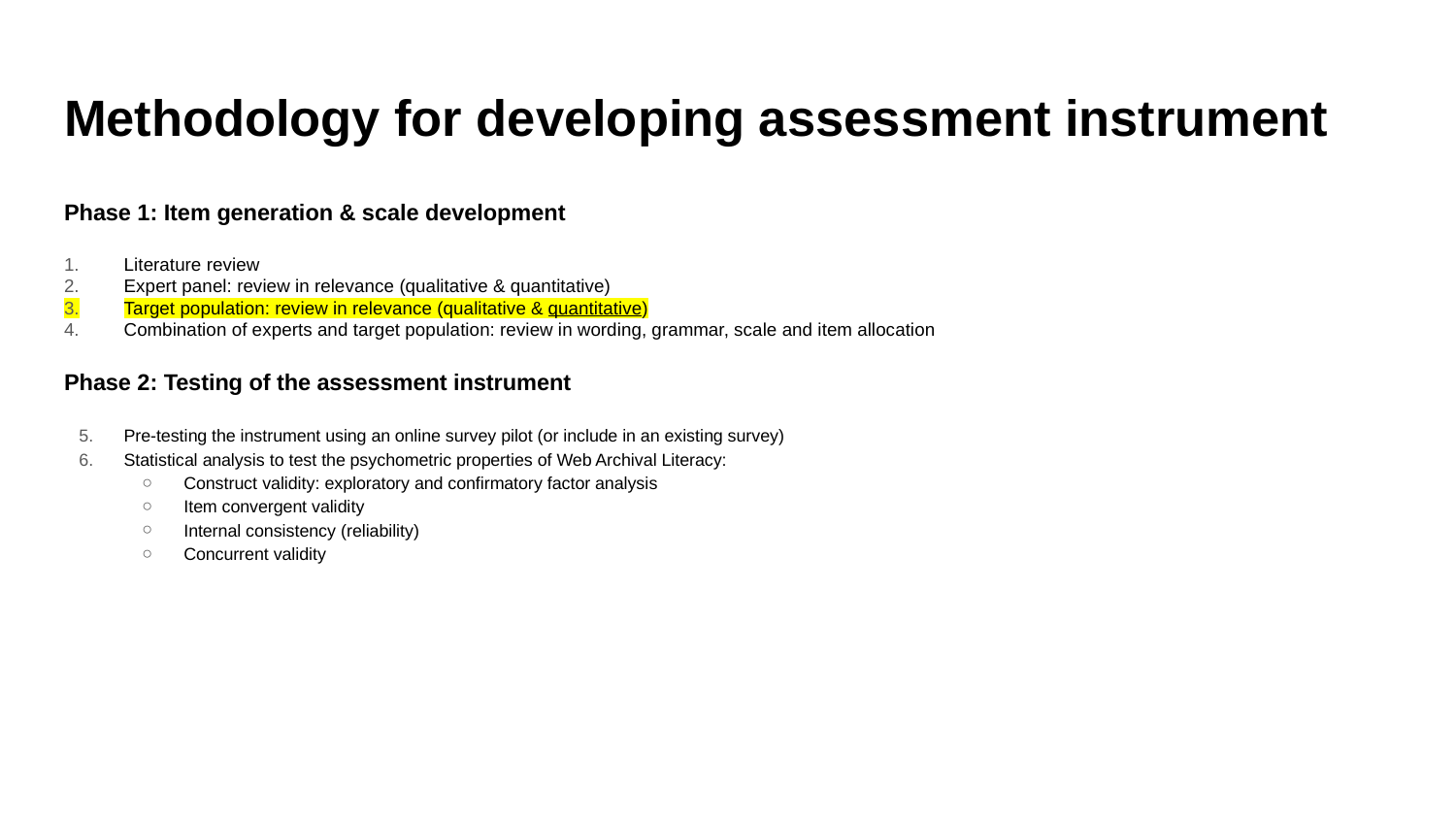

# Methodology for developing assessment instrument
Phase 1: Item generation & scale development

Literature review
Expert panel: review in relevance (qualitative & quantitative)
Target population: review in relevance (qualitative & quantitative)
Combination of experts and target population: review in wording, grammar, scale and item allocation

Phase 2: Testing of the assessment instrument

Pre-testing the instrument using an online survey pilot (or include in an existing survey)
Statistical analysis to test the psychometric properties of Web Archival Literacy:
Construct validity: exploratory and confirmatory factor analysis
Item convergent validity
Internal consistency (reliability)
Concurrent validity